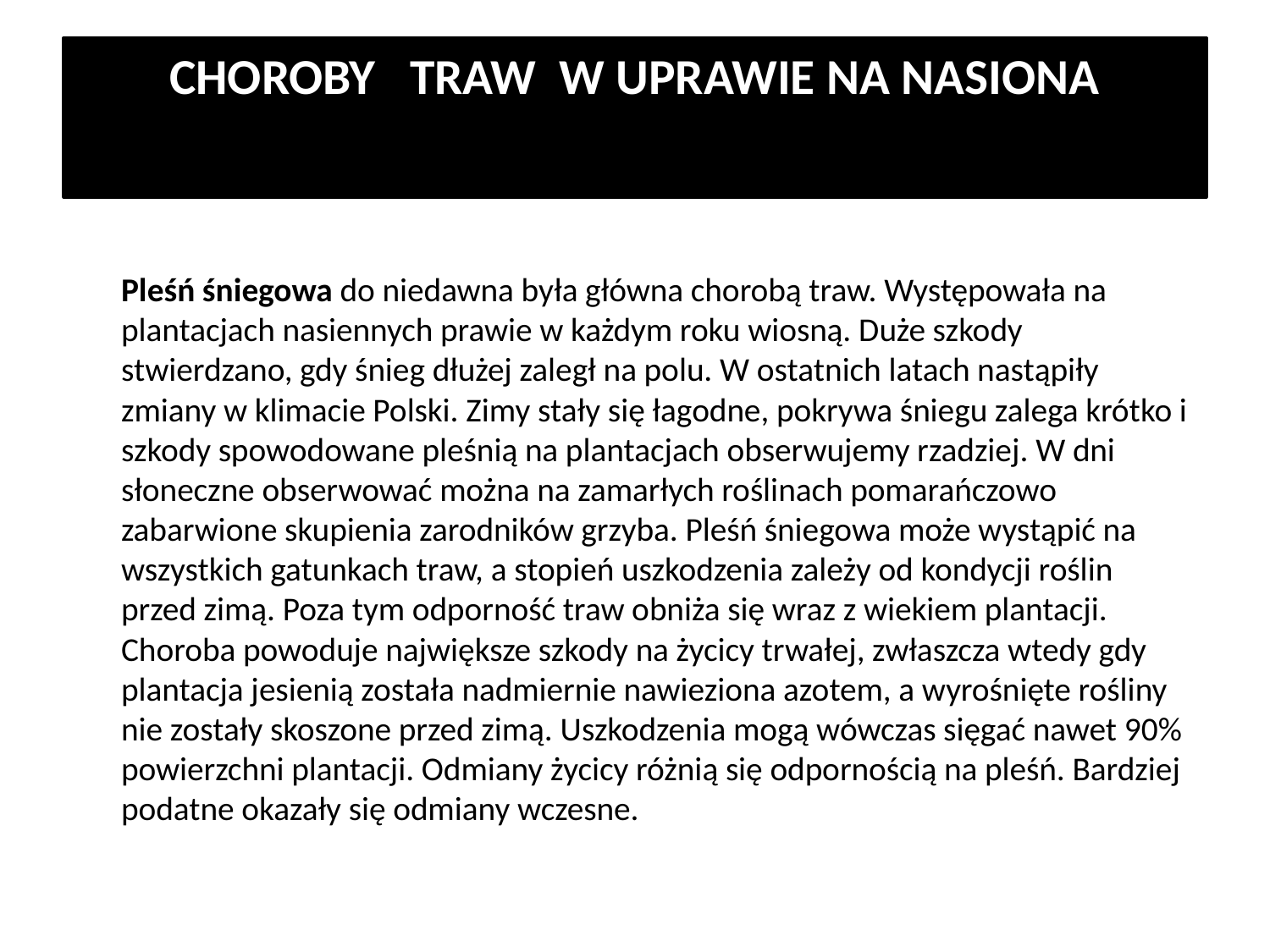

# CHOROBY   TRAW  W UPRAWIE NA NASIONA
Pleśń śniegowa do niedawna była główna chorobą traw. Występowała na plantacjach nasiennych prawie w każdym roku wiosną. Duże szkody stwierdzano, gdy śnieg dłużej zaległ na polu. W ostatnich latach nastąpiły zmiany w klimacie Polski. Zimy stały się łagodne, pokrywa śniegu zalega krótko i szkody spowodowane pleśnią na plantacjach obserwujemy rzadziej. W dni słoneczne obserwować można na zamarłych roślinach pomarańczowo zabarwione skupienia zarodników grzyba. Pleśń śniegowa może wystąpić na wszystkich gatunkach traw, a stopień uszkodzenia zależy od kondycji roślin przed zimą. Poza tym odporność traw obniża się wraz z wiekiem plantacji. Choroba powoduje największe szkody na życicy trwałej, zwłaszcza wtedy gdy plantacja jesienią została nadmiernie nawieziona azotem, a wyrośnięte rośliny nie zostały skoszone przed zimą. Uszkodzenia mogą wówczas sięgać nawet 90% powierzchni plantacji. Odmiany życicy różnią się odpornością na pleśń. Bardziej podatne okazały się odmiany wczesne.